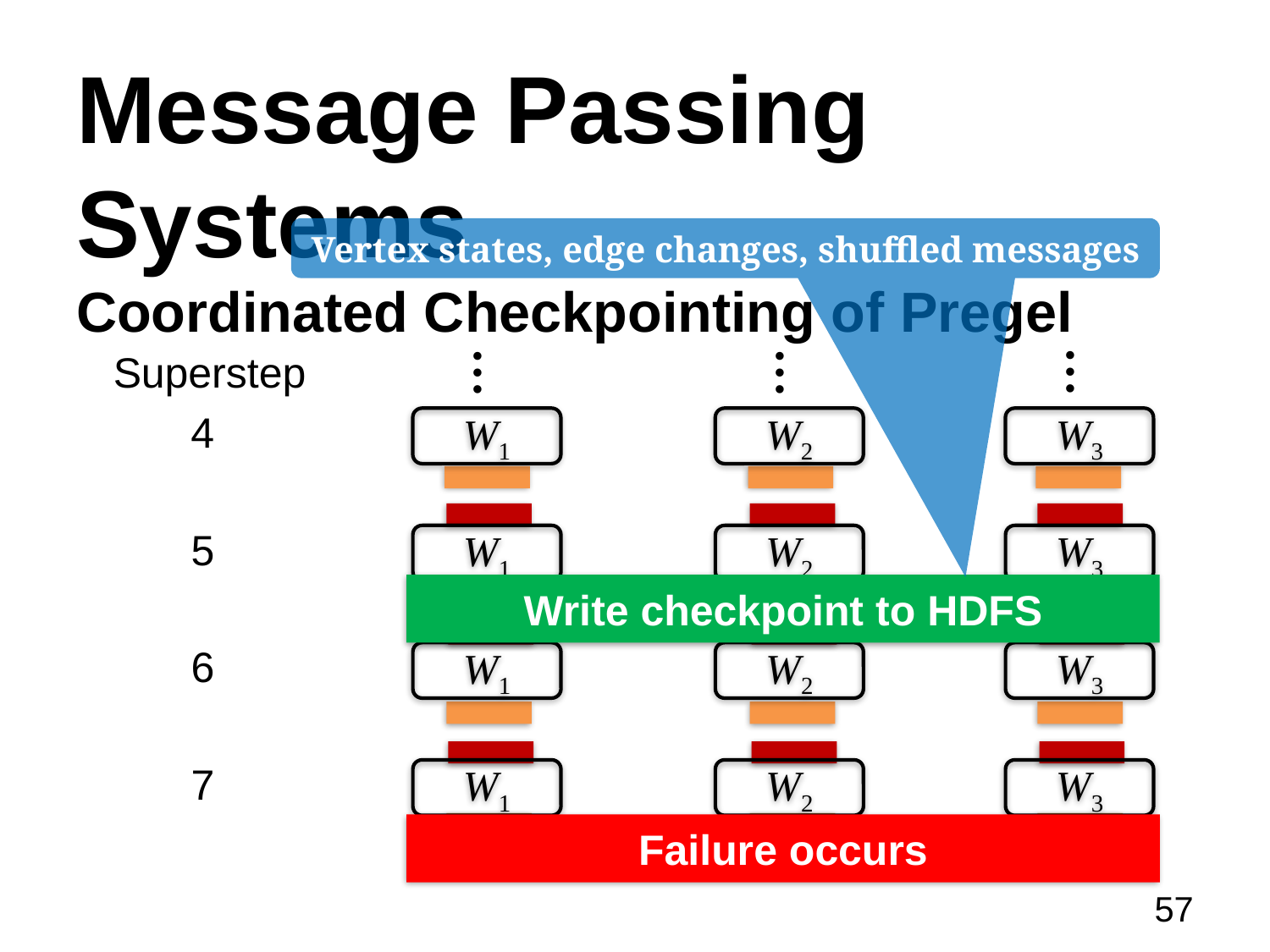

# Message Passing Systems
Vertex states, edge changes, shuffled messages
Coordinated Checkpointing of Pregel
…
…
…
Superstep
4
W1
W2
W3

5
W1
W2
W3
Write checkpoint to HDFS

6
W1
W2
W3

7
W1
W2
W3

Failure occurs
57